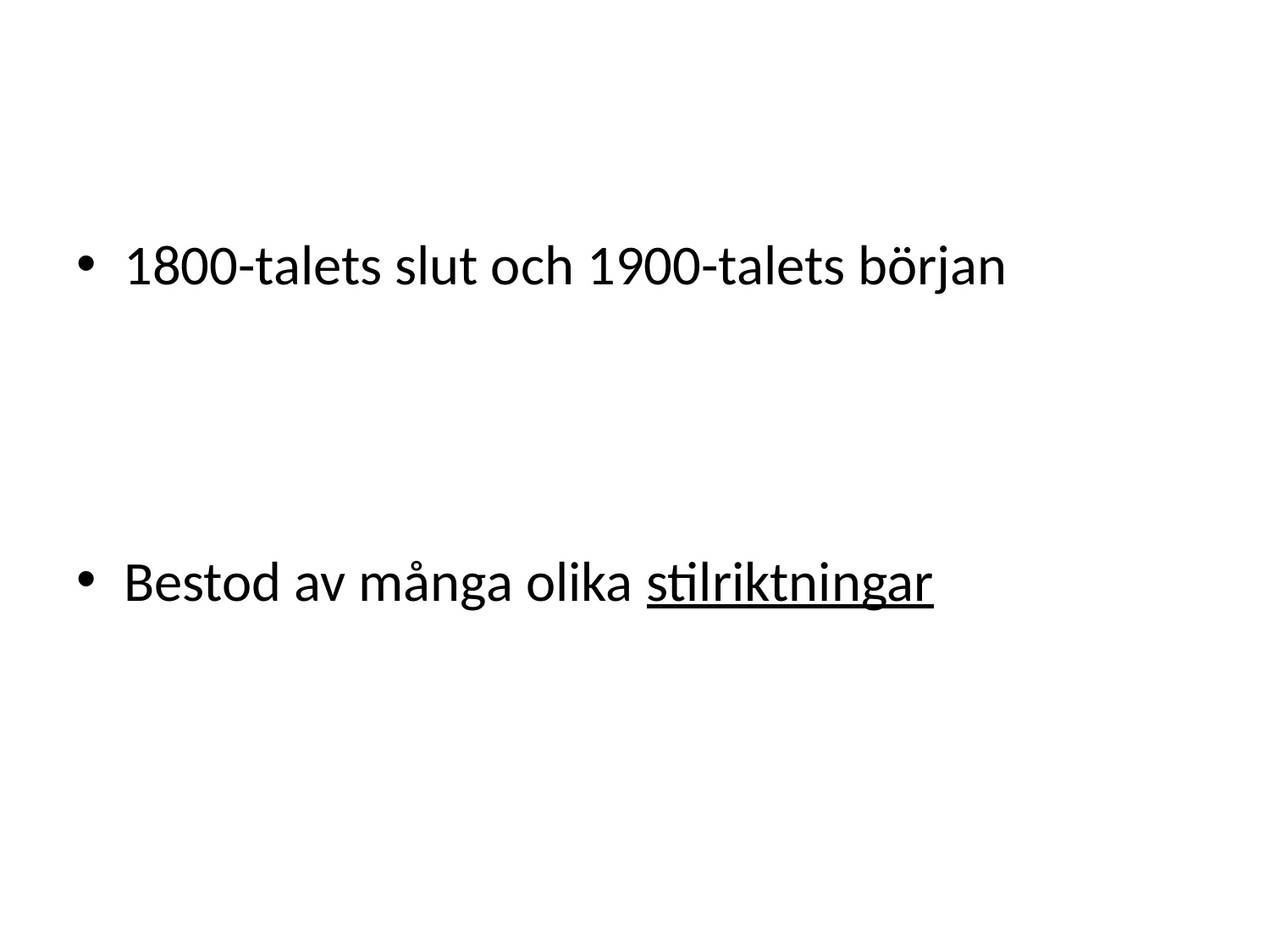

#
1800-talets slut och 1900-talets början

Bestod av många olika stilriktningar